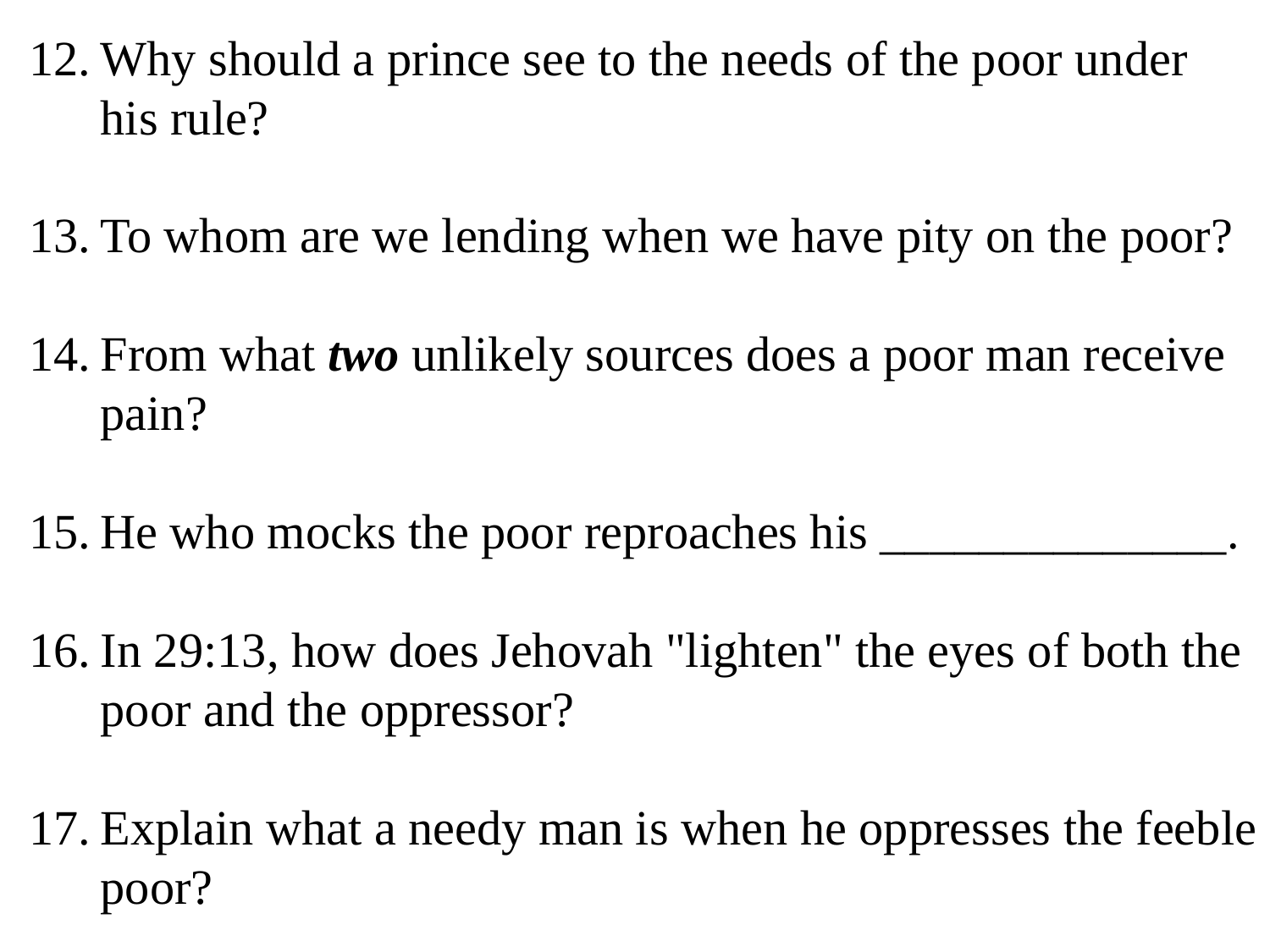

Why should a prince see to the needs of the poor under his rule?

To whom are we lending when we have pity on the poor?

From what two unlikely sources does a poor man receive pain?

He who mocks the poor reproaches his ______________.

In 29:13, how does Jehovah "lighten" the eyes of both the poor and the oppressor?

Explain what a needy man is when he oppresses the feeble poor?